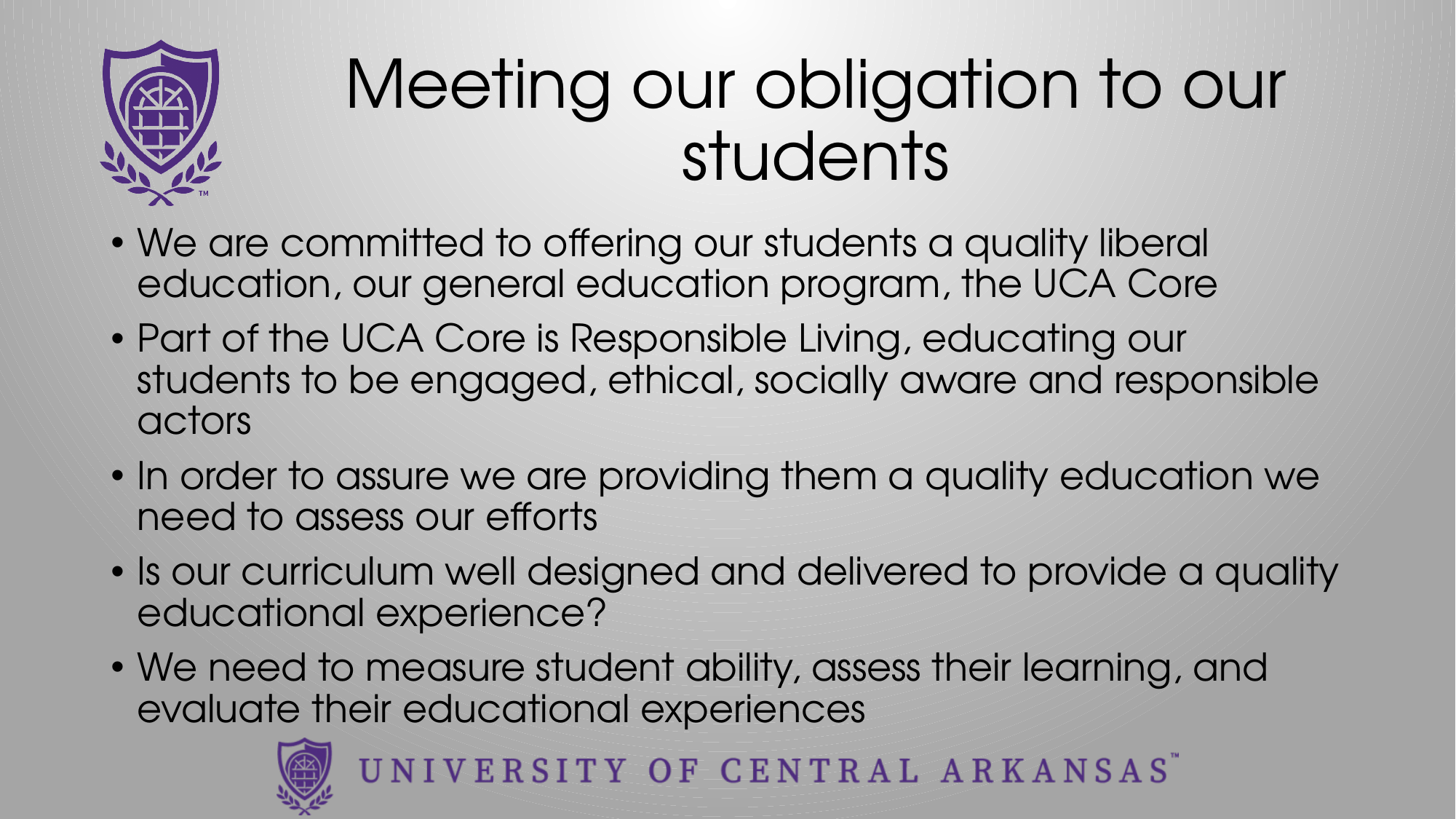

# Meeting our obligation to our students
We are committed to offering our students a quality liberal education, our general education program, the UCA Core
Part of the UCA Core is Responsible Living, educating our students to be engaged, ethical, socially aware and responsible actors
In order to assure we are providing them a quality education we need to assess our efforts
Is our curriculum well designed and delivered to provide a quality educational experience?
We need to measure student ability, assess their learning, and evaluate their educational experiences